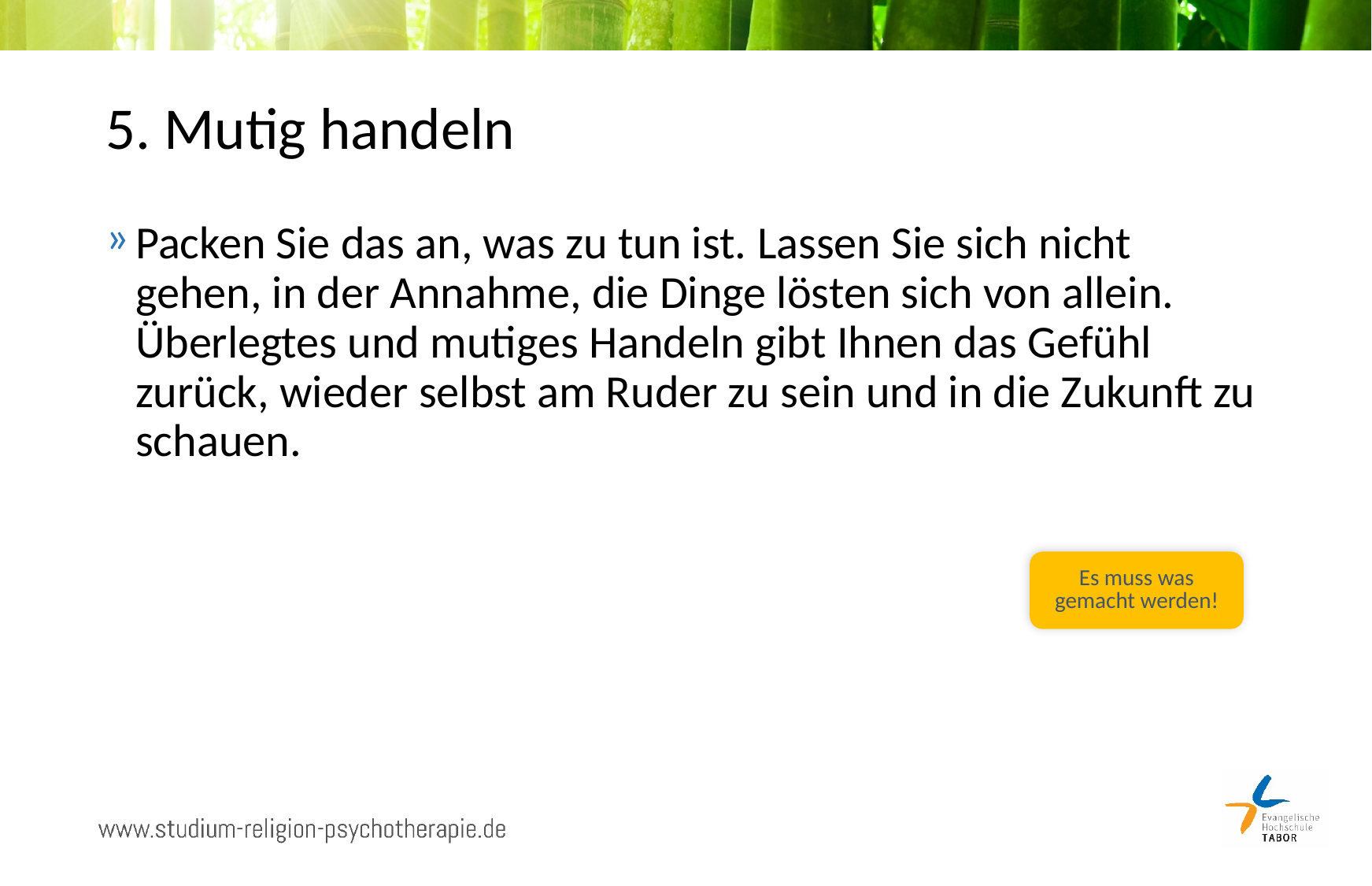

# 5. Mutig handeln
Packen Sie das an, was zu tun ist. Lassen Sie sich nicht gehen, in der Annahme, die Dinge lösten sich von allein. Überlegtes und mutiges Handeln gibt Ihnen das Gefühl zurück, wieder selbst am Ruder zu sein und in die Zukunft zu schauen.

Es muss was gemacht werden!